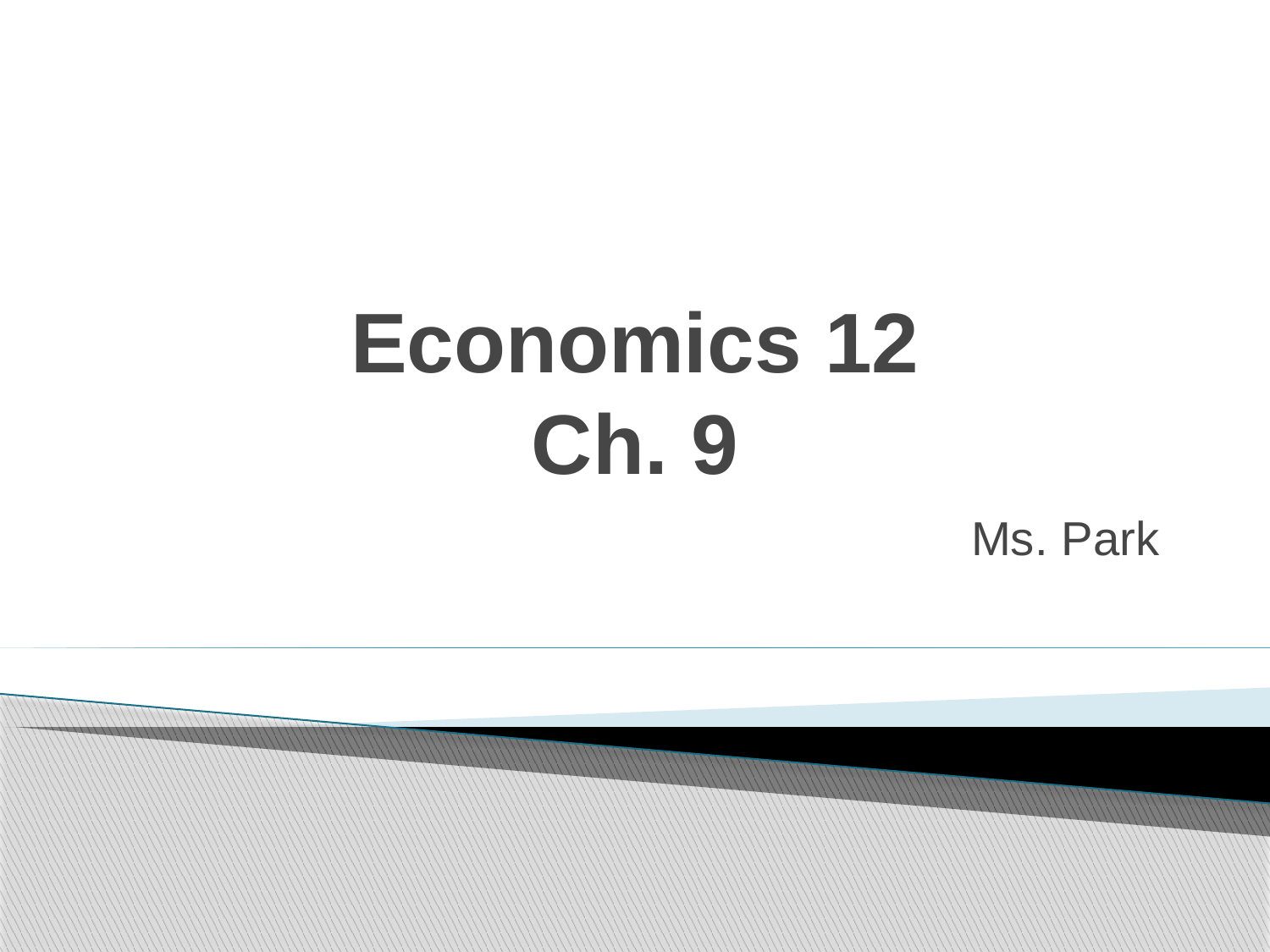

# Economics 12 Ch. 9
Ms. Park